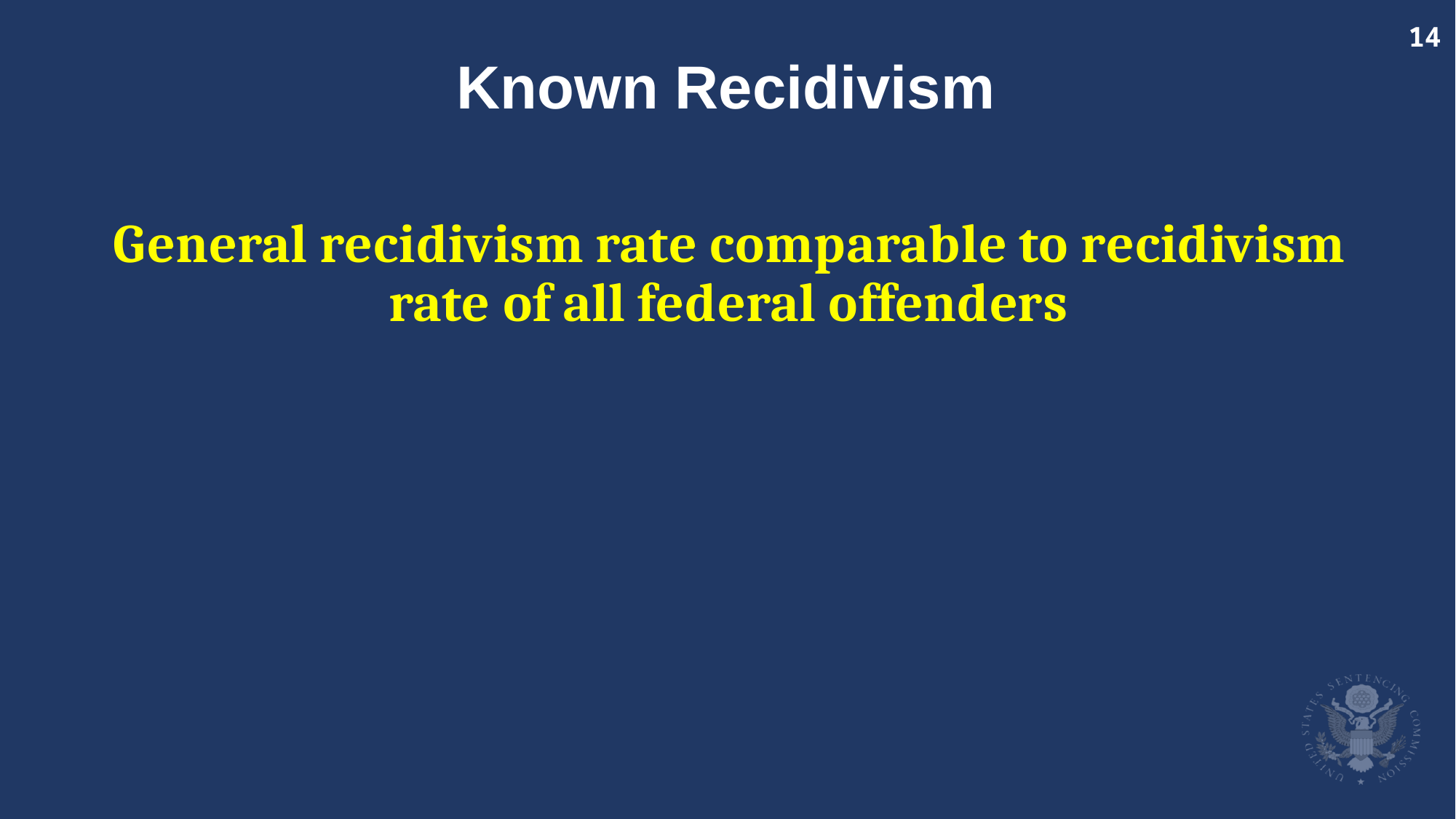

# Known Recidivism
General recidivism rate comparable to recidivism rate of all federal offenders